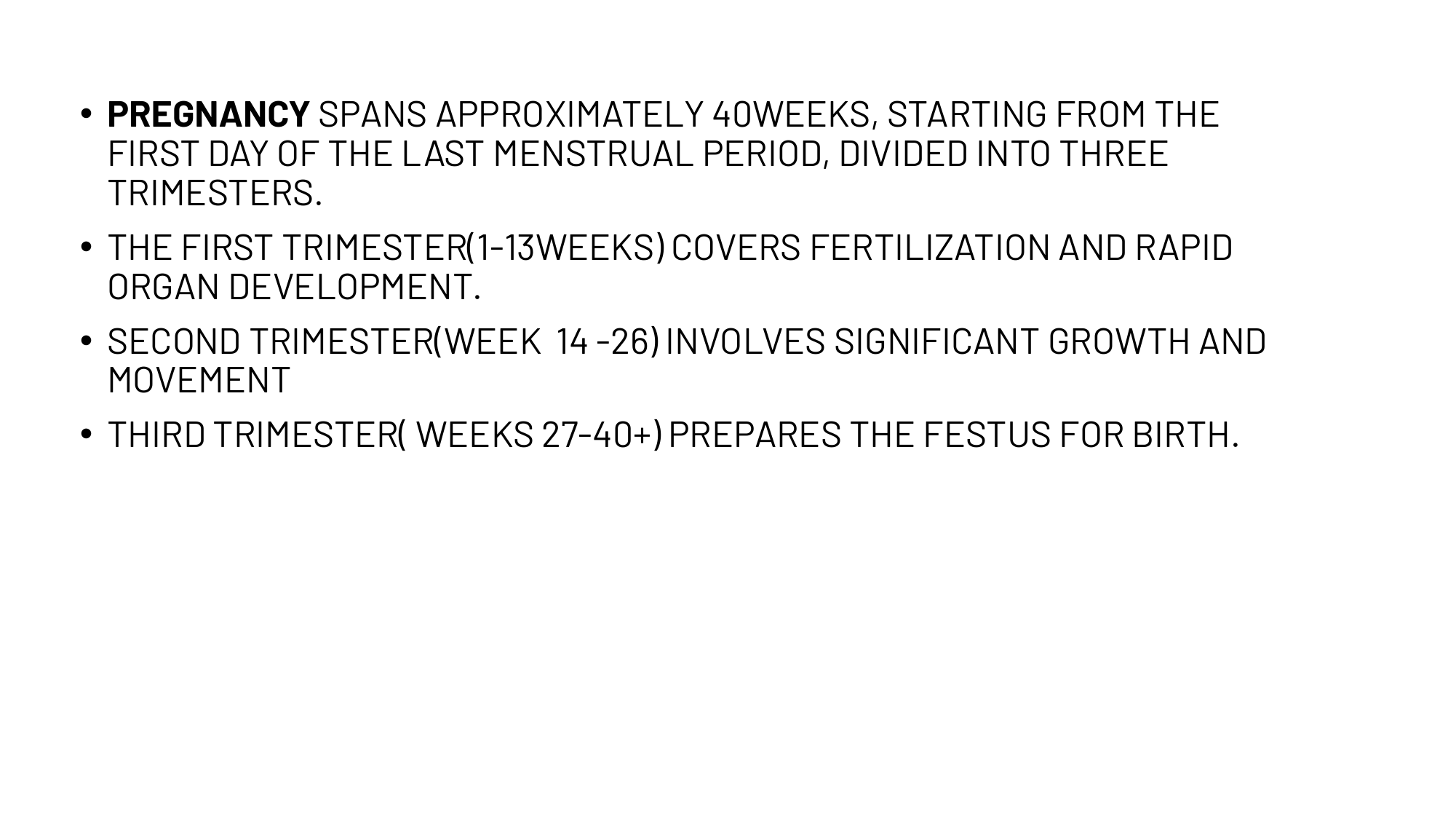

PREGNANCY SPANS APPROXIMATELY 40WEEKS, STARTING FROM THE FIRST DAY OF THE LAST MENSTRUAL PERIOD, DIVIDED INTO THREE TRIMESTERS.
THE FIRST TRIMESTER(1-13WEEKS) COVERS FERTILIZATION AND RAPID ORGAN DEVELOPMENT.
SECOND TRIMESTER(WEEK  14 -26) INVOLVES SIGNIFICANT GROWTH AND MOVEMENT
THIRD TRIMESTER( WEEKS 27-40+) PREPARES THE FESTUS FOR BIRTH.